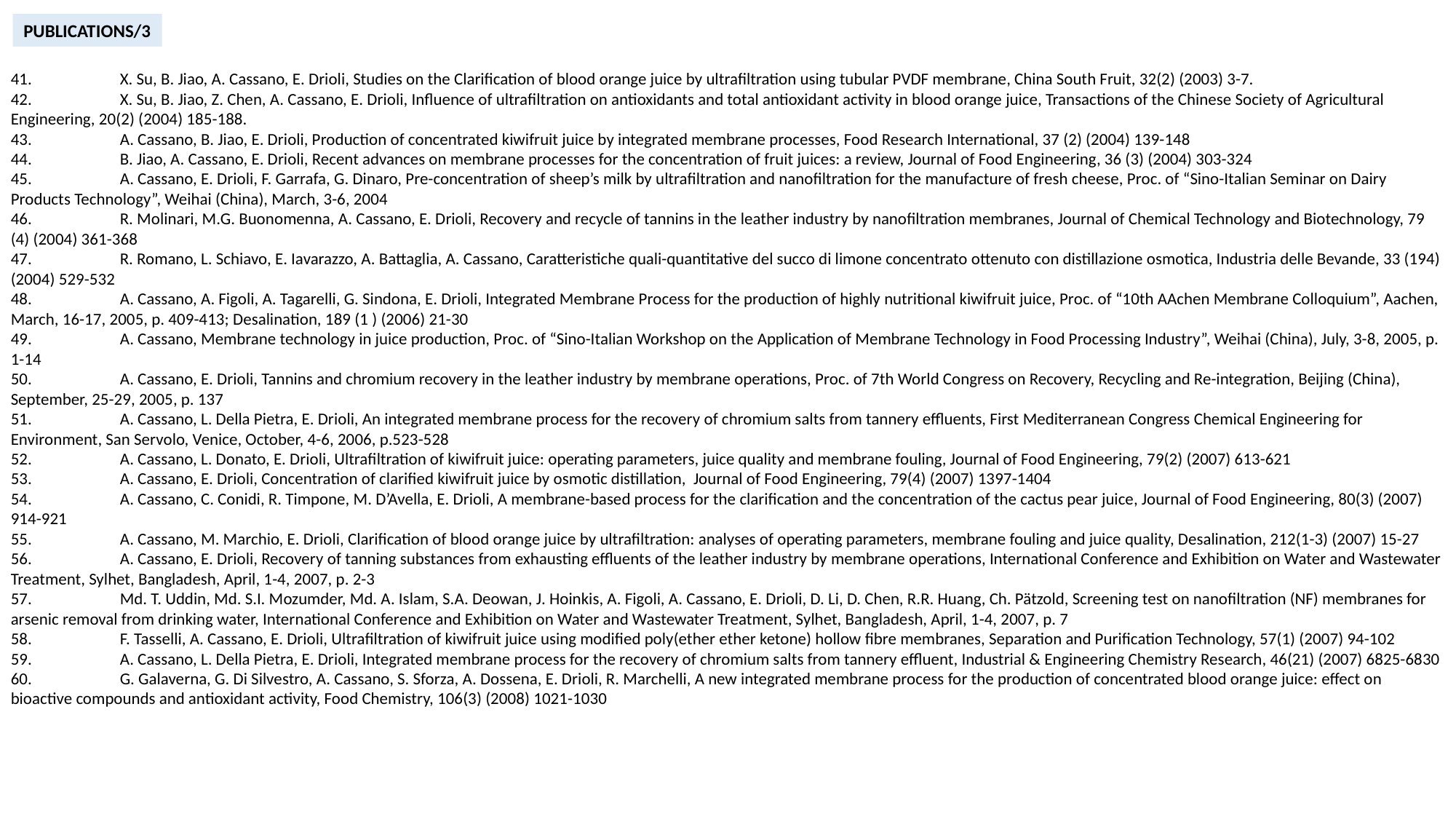

PUBLICATIONS/3
41.	X. Su, B. Jiao, A. Cassano, E. Drioli, Studies on the Clarification of blood orange juice by ultrafiltration using tubular PVDF membrane, China South Fruit, 32(2) (2003) 3-7.
42.	X. Su, B. Jiao, Z. Chen, A. Cassano, E. Drioli, Influence of ultrafiltration on antioxidants and total antioxidant activity in blood orange juice, Transactions of the Chinese Society of Agricultural Engineering, 20(2) (2004) 185-188.
43.	A. Cassano, B. Jiao, E. Drioli, Production of concentrated kiwifruit juice by integrated membrane processes, Food Research International, 37 (2) (2004) 139-148
44.	B. Jiao, A. Cassano, E. Drioli, Recent advances on membrane processes for the concentration of fruit juices: a review, Journal of Food Engineering, 36 (3) (2004) 303-324
45.	A. Cassano, E. Drioli, F. Garrafa, G. Dinaro, Pre-concentration of sheep’s milk by ultrafiltration and nanofiltration for the manufacture of fresh cheese, Proc. of “Sino-Italian Seminar on Dairy Products Technology”, Weihai (China), March, 3-6, 2004
46.	R. Molinari, M.G. Buonomenna, A. Cassano, E. Drioli, Recovery and recycle of tannins in the leather industry by nanofiltration membranes, Journal of Chemical Technology and Biotechnology, 79 (4) (2004) 361-368
47.	R. Romano, L. Schiavo, E. Iavarazzo, A. Battaglia, A. Cassano, Caratteristiche quali-quantitative del succo di limone concentrato ottenuto con distillazione osmotica, Industria delle Bevande, 33 (194) (2004) 529-532
48.	A. Cassano, A. Figoli, A. Tagarelli, G. Sindona, E. Drioli, Integrated Membrane Process for the production of highly nutritional kiwifruit juice, Proc. of “10th AAchen Membrane Colloquium”, Aachen, March, 16-17, 2005, p. 409-413; Desalination, 189 (1 ) (2006) 21-30
49.	A. Cassano, Membrane technology in juice production, Proc. of “Sino-Italian Workshop on the Application of Membrane Technology in Food Processing Industry”, Weihai (China), July, 3-8, 2005, p. 1-14
50.	A. Cassano, E. Drioli, Tannins and chromium recovery in the leather industry by membrane operations, Proc. of 7th World Congress on Recovery, Recycling and Re-integration, Beijing (China), September, 25-29, 2005, p. 137
51.	A. Cassano, L. Della Pietra, E. Drioli, An integrated membrane process for the recovery of chromium salts from tannery effluents, First Mediterranean Congress Chemical Engineering for Environment, San Servolo, Venice, October, 4-6, 2006, p.523-528
52.	A. Cassano, L. Donato, E. Drioli, Ultrafiltration of kiwifruit juice: operating parameters, juice quality and membrane fouling, Journal of Food Engineering, 79(2) (2007) 613-621
53.	A. Cassano, E. Drioli, Concentration of clarified kiwifruit juice by osmotic distillation,  Journal of Food Engineering, 79(4) (2007) 1397-1404
54.	A. Cassano, C. Conidi, R. Timpone, M. D’Avella, E. Drioli, A membrane-based process for the clarification and the concentration of the cactus pear juice, Journal of Food Engineering, 80(3) (2007) 914-921
55.	A. Cassano, M. Marchio, E. Drioli, Clarification of blood orange juice by ultrafiltration: analyses of operating parameters, membrane fouling and juice quality, Desalination, 212(1-3) (2007) 15-27
56.	A. Cassano, E. Drioli, Recovery of tanning substances from exhausting effluents of the leather industry by membrane operations, International Conference and Exhibition on Water and Wastewater Treatment, Sylhet, Bangladesh, April, 1-4, 2007, p. 2-3
57.	Md. T. Uddin, Md. S.I. Mozumder, Md. A. Islam, S.A. Deowan, J. Hoinkis, A. Figoli, A. Cassano, E. Drioli, D. Li, D. Chen, R.R. Huang, Ch. Pätzold, Screening test on nanofiltration (NF) membranes for arsenic removal from drinking water, International Conference and Exhibition on Water and Wastewater Treatment, Sylhet, Bangladesh, April, 1-4, 2007, p. 7
58.	F. Tasselli, A. Cassano, E. Drioli, Ultrafiltration of kiwifruit juice using modified poly(ether ether ketone) hollow fibre membranes, Separation and Purification Technology, 57(1) (2007) 94-102
59.	A. Cassano, L. Della Pietra, E. Drioli, Integrated membrane process for the recovery of chromium salts from tannery effluent, Industrial & Engineering Chemistry Research, 46(21) (2007) 6825-6830
60.	G. Galaverna, G. Di Silvestro, A. Cassano, S. Sforza, A. Dossena, E. Drioli, R. Marchelli, A new integrated membrane process for the production of concentrated blood orange juice: effect on bioactive compounds and antioxidant activity, Food Chemistry, 106(3) (2008) 1021-1030